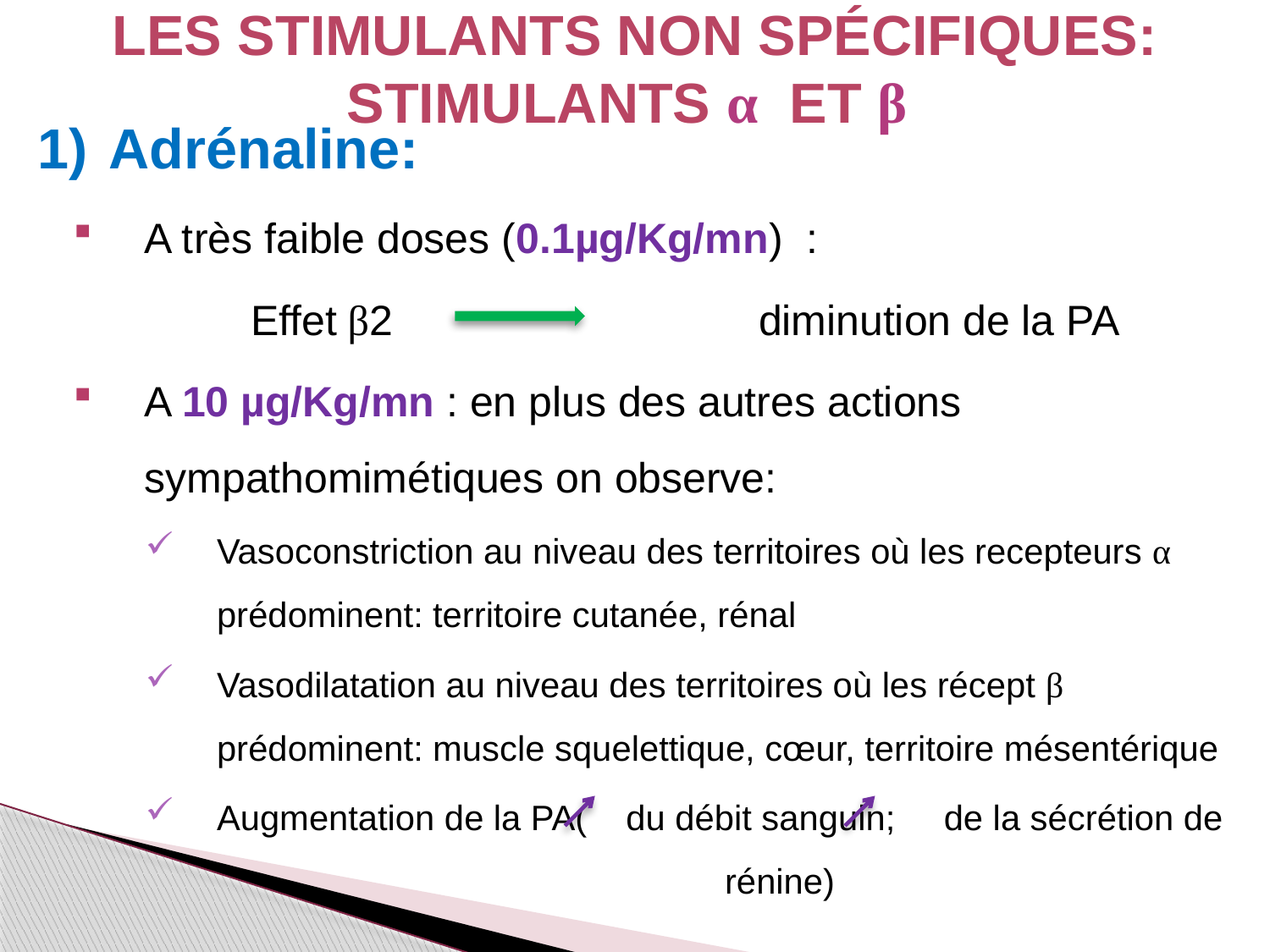

# Les stimulants non spécifiques: Stimulants α  et β
Adrénaline:
A très faible doses (0.1µg/Kg/mn)  :
               Effet β2 		         diminution de la PA
A 10 µg/Kg/mn : en plus des autres actions sympathomimétiques on observe:
Vasoconstriction au niveau des territoires où les recepteurs α prédominent: territoire cutanée, rénal
Vasodilatation au niveau des territoires où les récept β prédominent: muscle squelettique, cœur, territoire mésentérique
Augmentation de la PA(    du débit sanguin;     de la sécrétion de          				rénine)